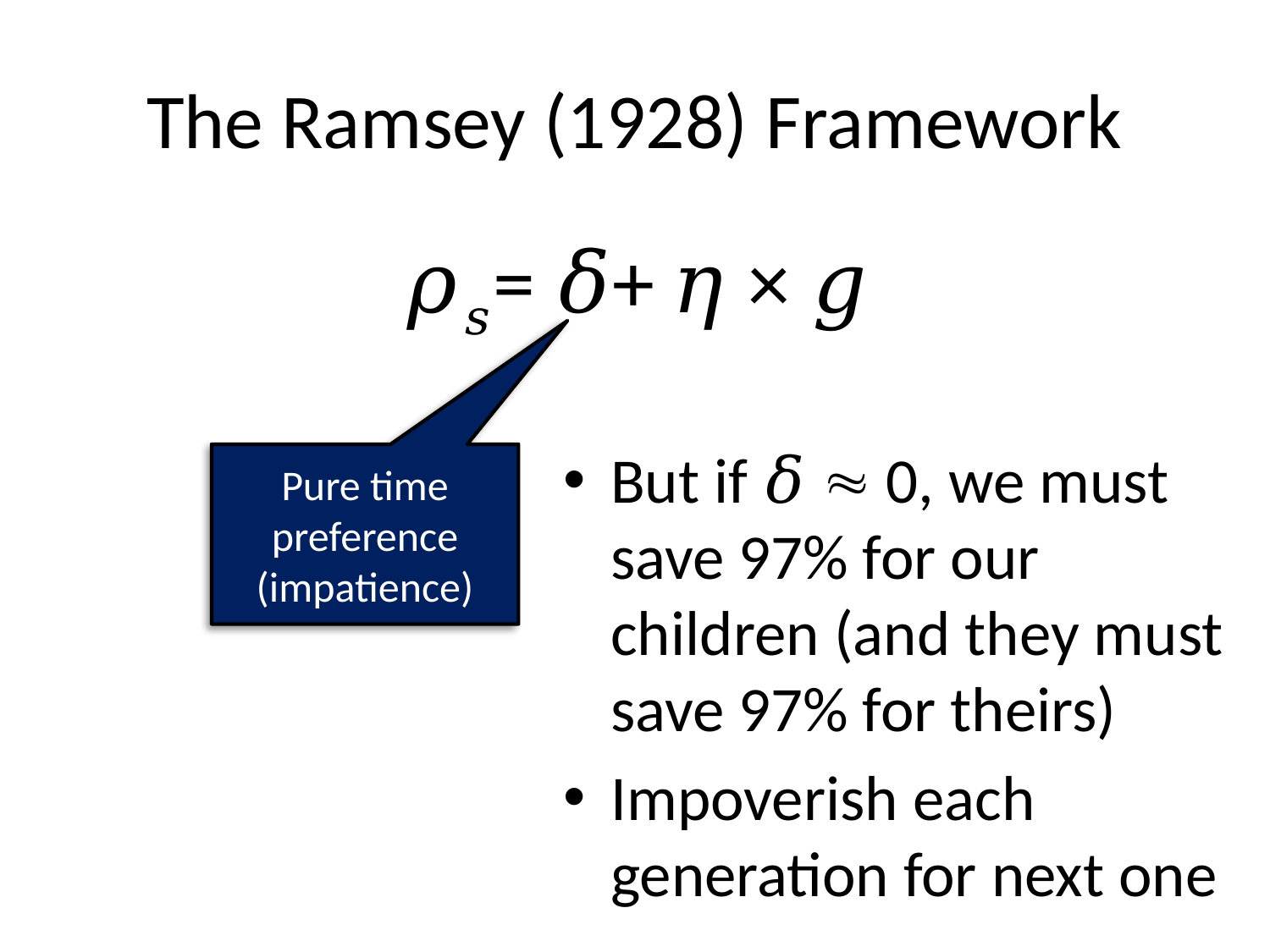

# The Ramsey (1928) Framework
𝜌𝑠= 𝛿+ 𝜂 × 𝑔

But if 𝛿 ≈ 0, we must save 97% for our children (and they must save 97% for theirs)
Impoverish each generation for next one

Pure time preference (impatience)